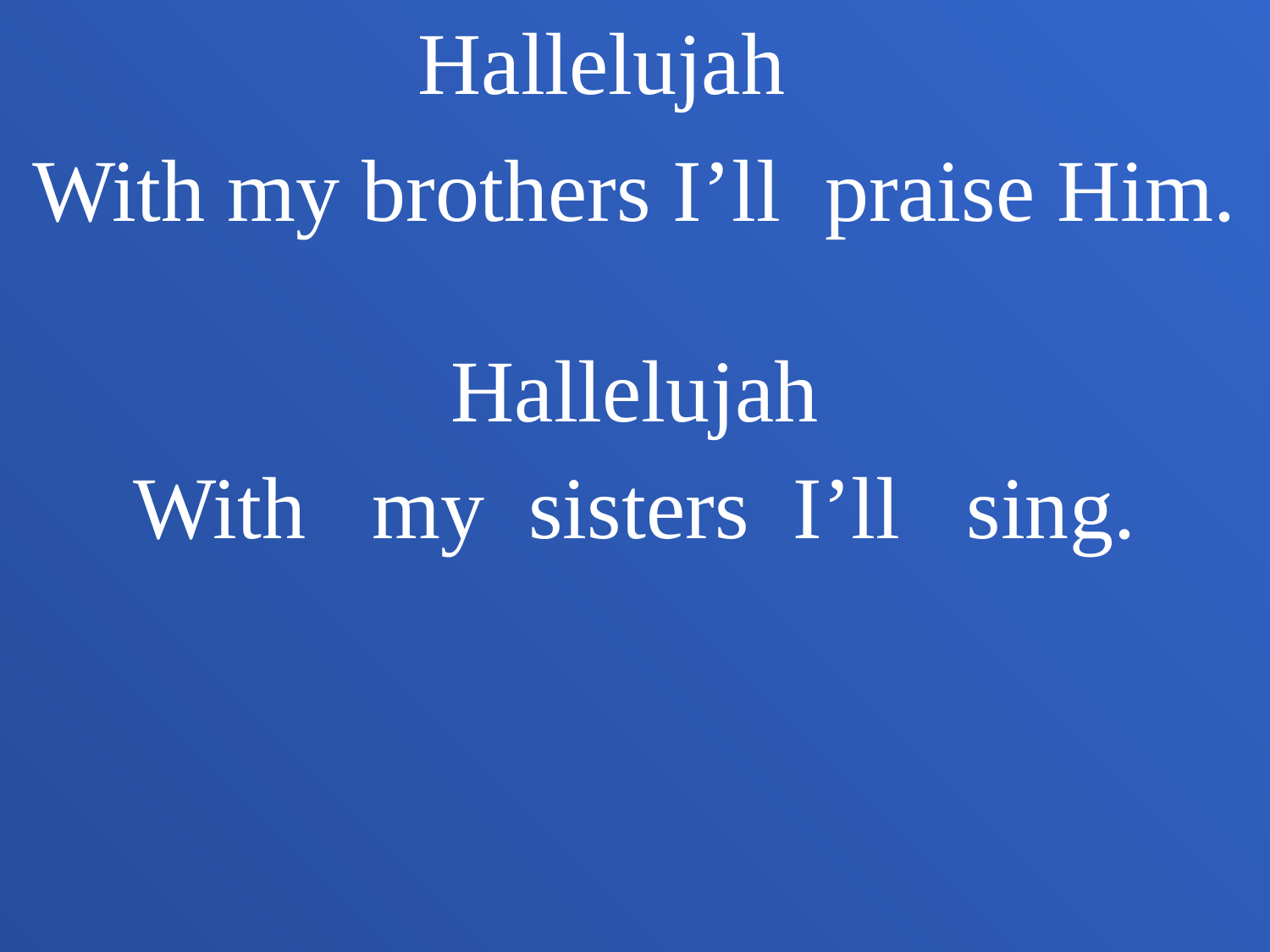

Hallelujah
With my brothers I’ll  praise Him.
Hallelujah
With   my  sisters  I’ll   sing.